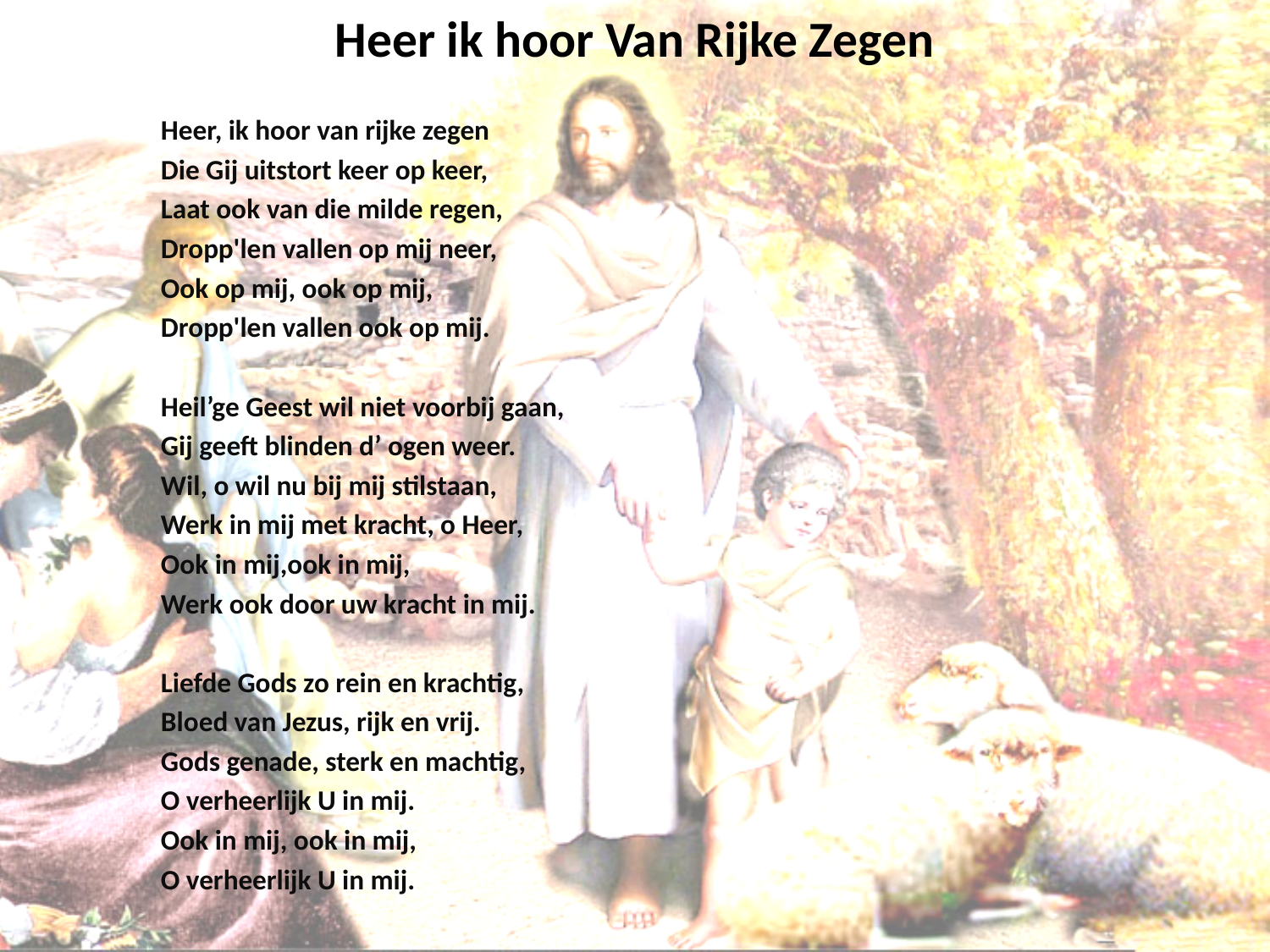

# Heer ik hoor Van Rijke Zegen
Heer, ik hoor van rijke zegen
Die Gij uitstort keer op keer,
Laat ook van die milde regen,
Dropp'len vallen op mij neer,
Ook op mij, ook op mij,
Dropp'len vallen ook op mij.

Heil’ge Geest wil niet voorbij gaan,
Gij geeft blinden d’ ogen weer.
Wil, o wil nu bij mij stilstaan,
Werk in mij met kracht, o Heer,
Ook in mij,ook in mij,
Werk ook door uw kracht in mij.

Liefde Gods zo rein en krachtig,
Bloed van Jezus, rijk en vrij.
Gods genade, sterk en machtig,
O verheerlijk U in mij.
Ook in mij, ook in mij,
O verheerlijk U in mij.